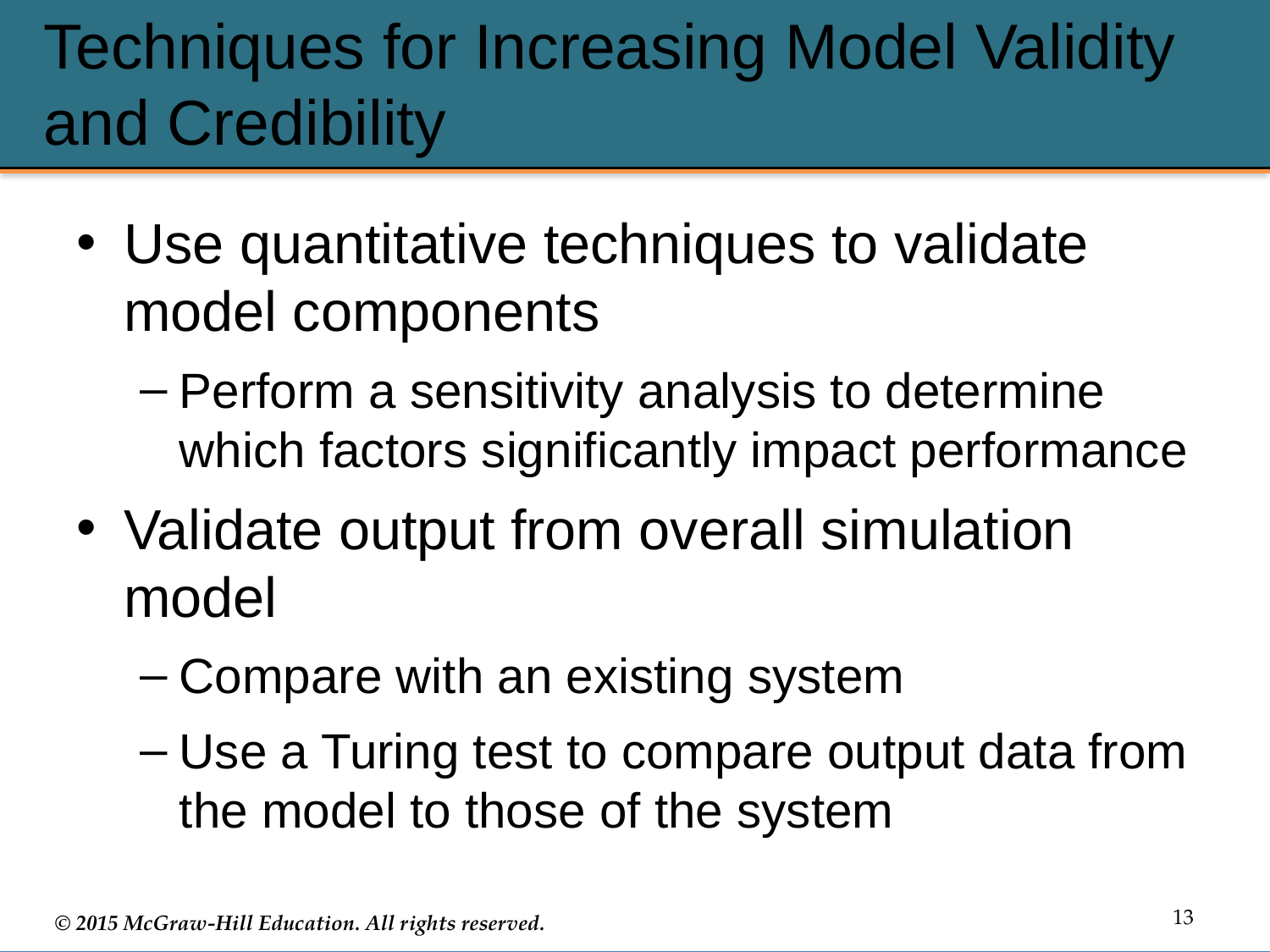

# Techniques for Increasing Model Validity and Credibility
Use quantitative techniques to validate model components
Perform a sensitivity analysis to determine which factors significantly impact performance
Validate output from overall simulation model
Compare with an existing system
Use a Turing test to compare output data from the model to those of the system
13